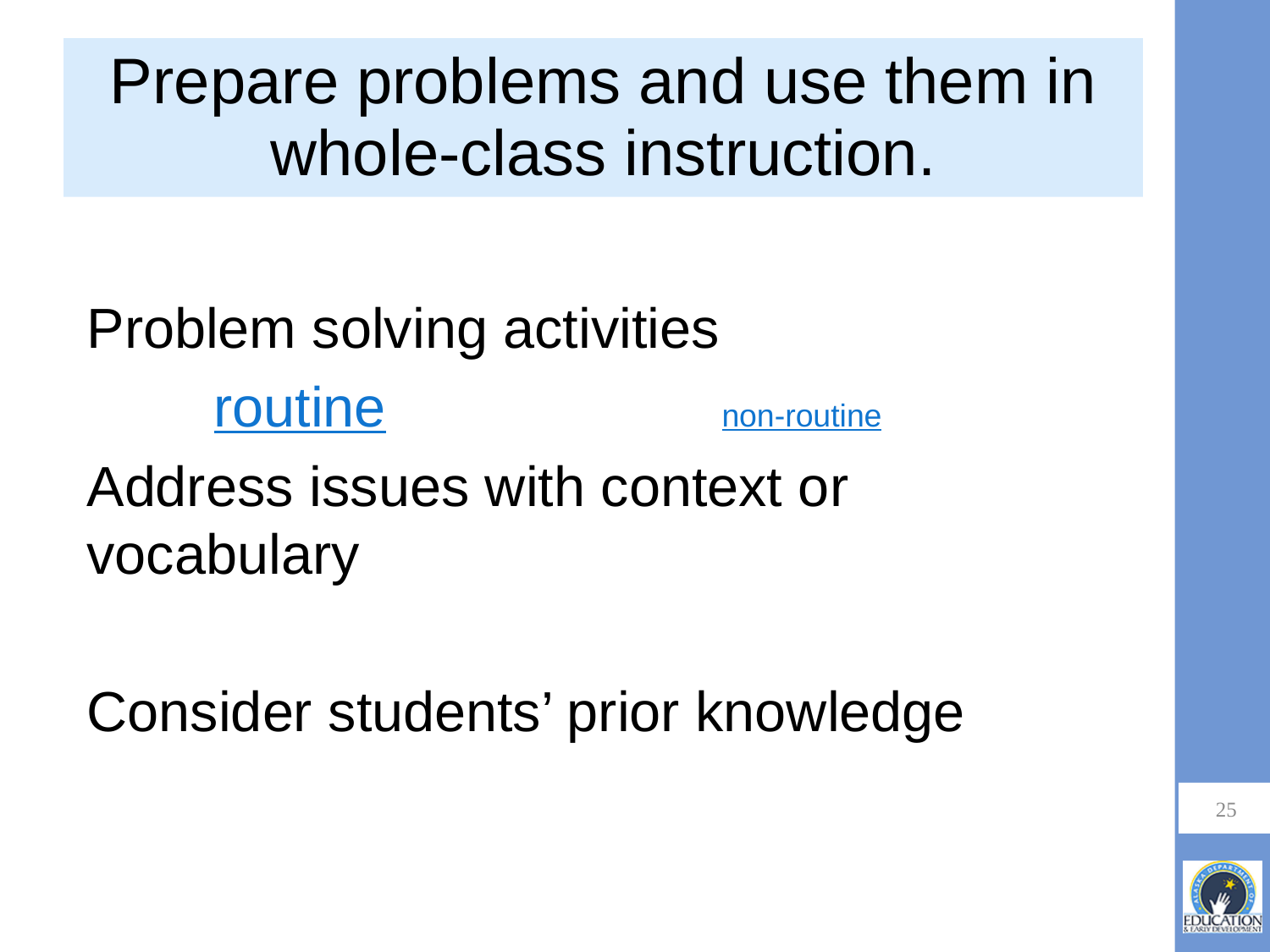

# Prepare problems and use them in whole-class instruction.
Problem solving activities
	routine			non-routine
Address issues with context or vocabulary

Consider students’ prior knowledge
25